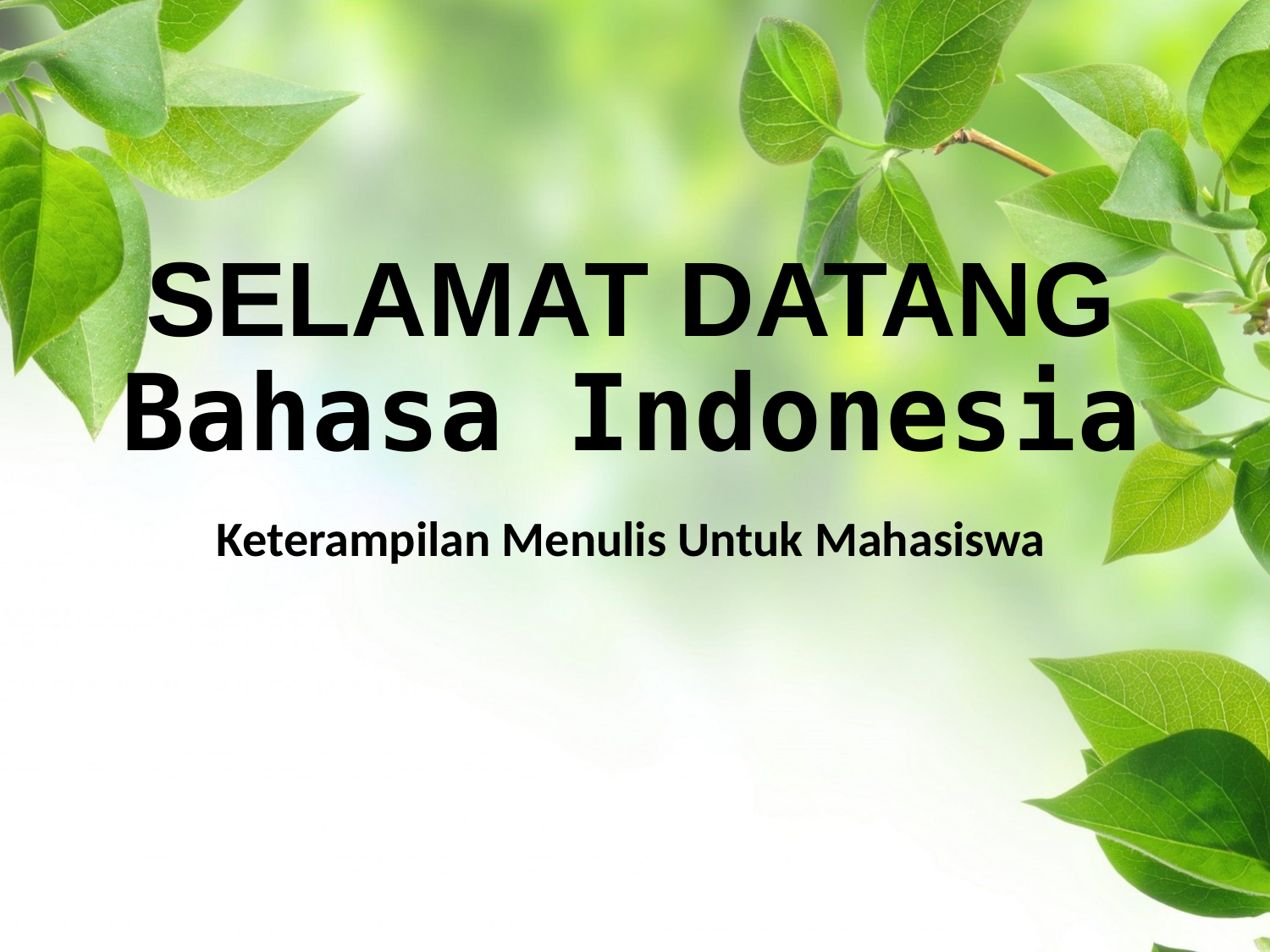

# SELAMAT DATANG Bahasa Indonesia
Keterampilan Menulis Untuk Mahasiswa